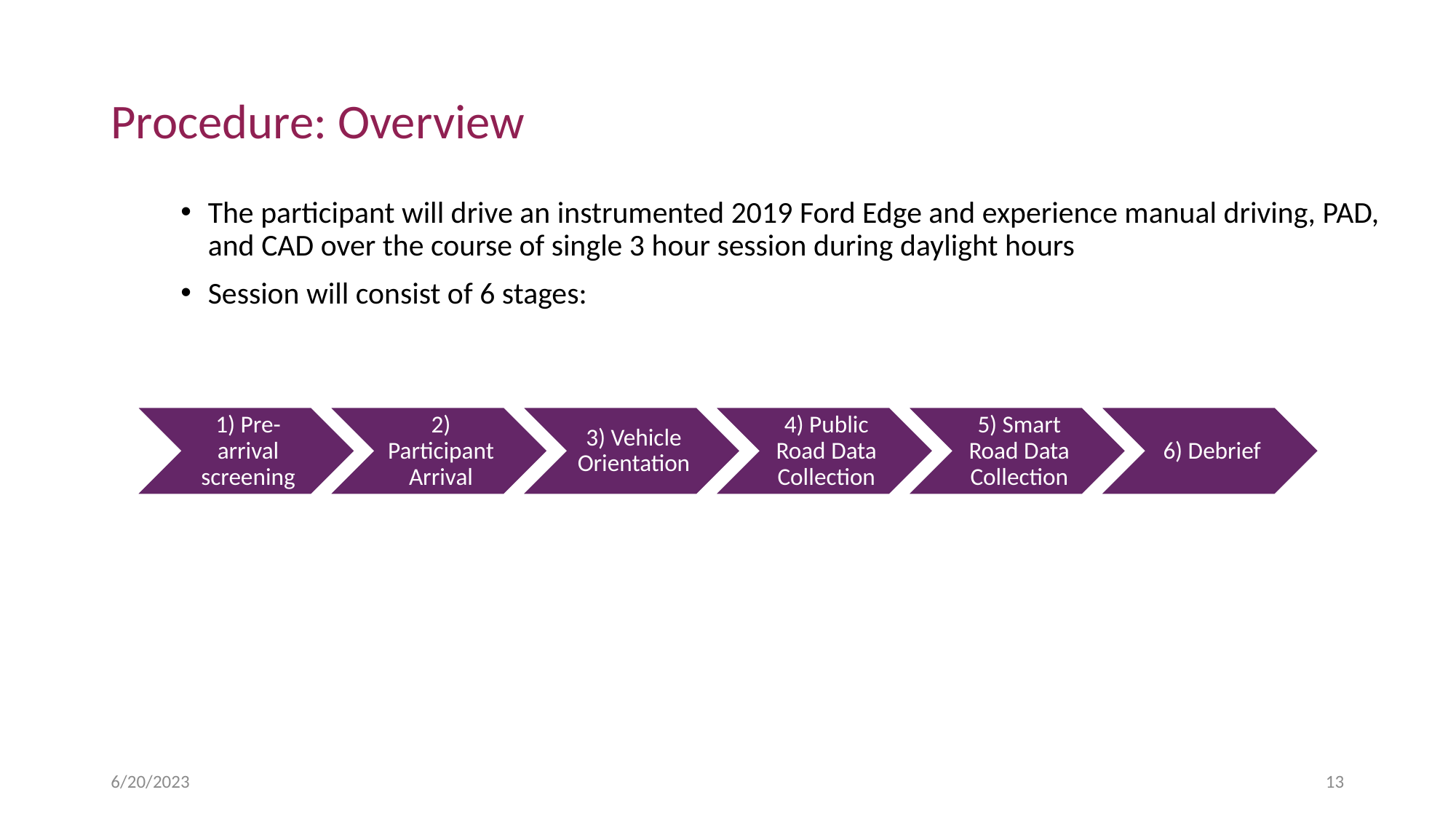

# Procedure: Overview
The participant will drive an instrumented 2019 Ford Edge and experience manual driving, PAD, and CAD over the course of single 3 hour session during daylight hours
Session will consist of 6 stages:

1) Pre-arrival screening

2) Participant Arrival
3) Vehicle Orientation
4) Public Road Data Collection
5) Smart Road Data Collection
6) Debrief
6/20/2023
13